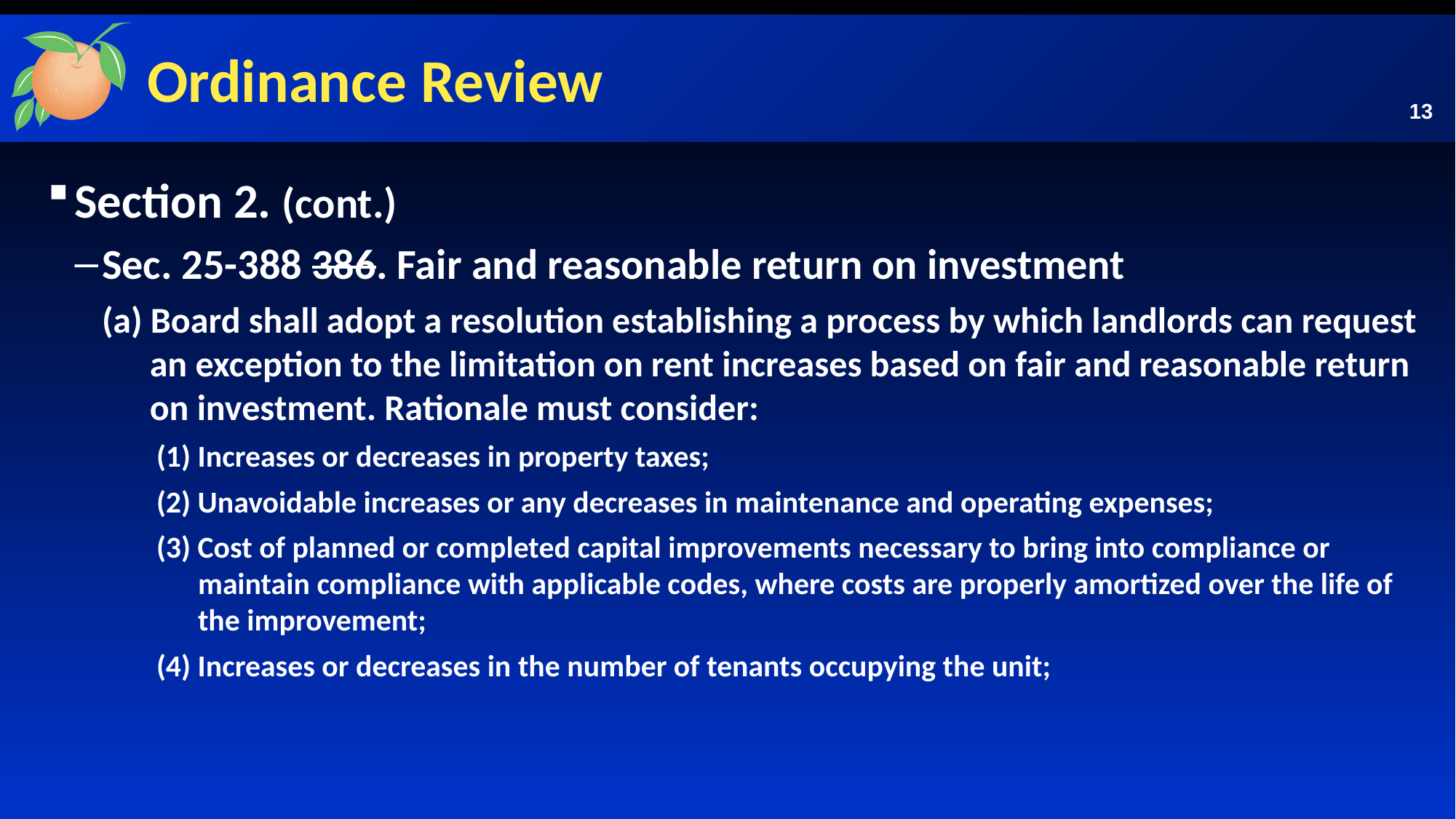

# Ordinance Review
13
Section 2. (cont.)
Sec. 25-388 386. Fair and reasonable return on investment
(a) Board shall adopt a resolution establishing a process by which landlords can request an exception to the limitation on rent increases based on fair and reasonable return on investment. Rationale must consider:
(1) Increases or decreases in property taxes;
(2) Unavoidable increases or any decreases in maintenance and operating expenses;
(3) Cost of planned or completed capital improvements necessary to bring into compliance or maintain compliance with applicable codes, where costs are properly amortized over the life of the improvement;
(4) Increases or decreases in the number of tenants occupying the unit;